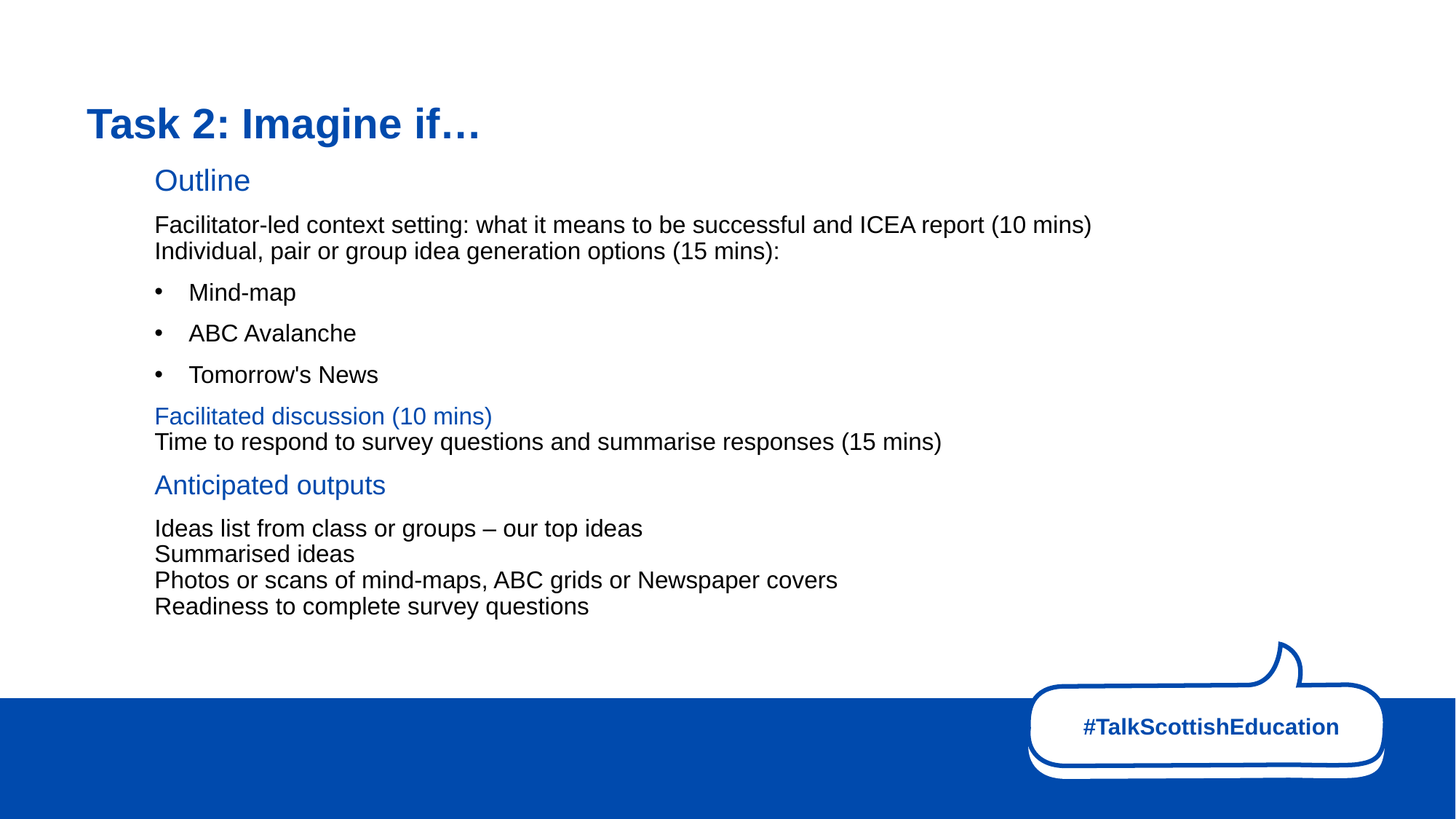

# Task 2: Imagine if…
Outline
Facilitator-led context setting: what it means to be successful and ICEA report (10 mins)
Individual, pair or group idea generation options (15 mins):
Mind-map
ABC Avalanche
Tomorrow's News
Facilitated discussion (10 mins)
Time to respond to survey questions and summarise responses (15 mins)
Anticipated outputs
Ideas list from class or groups – our top ideas
Summarised ideas
Photos or scans of mind-maps, ABC grids or Newspaper covers
Readiness to complete survey questions